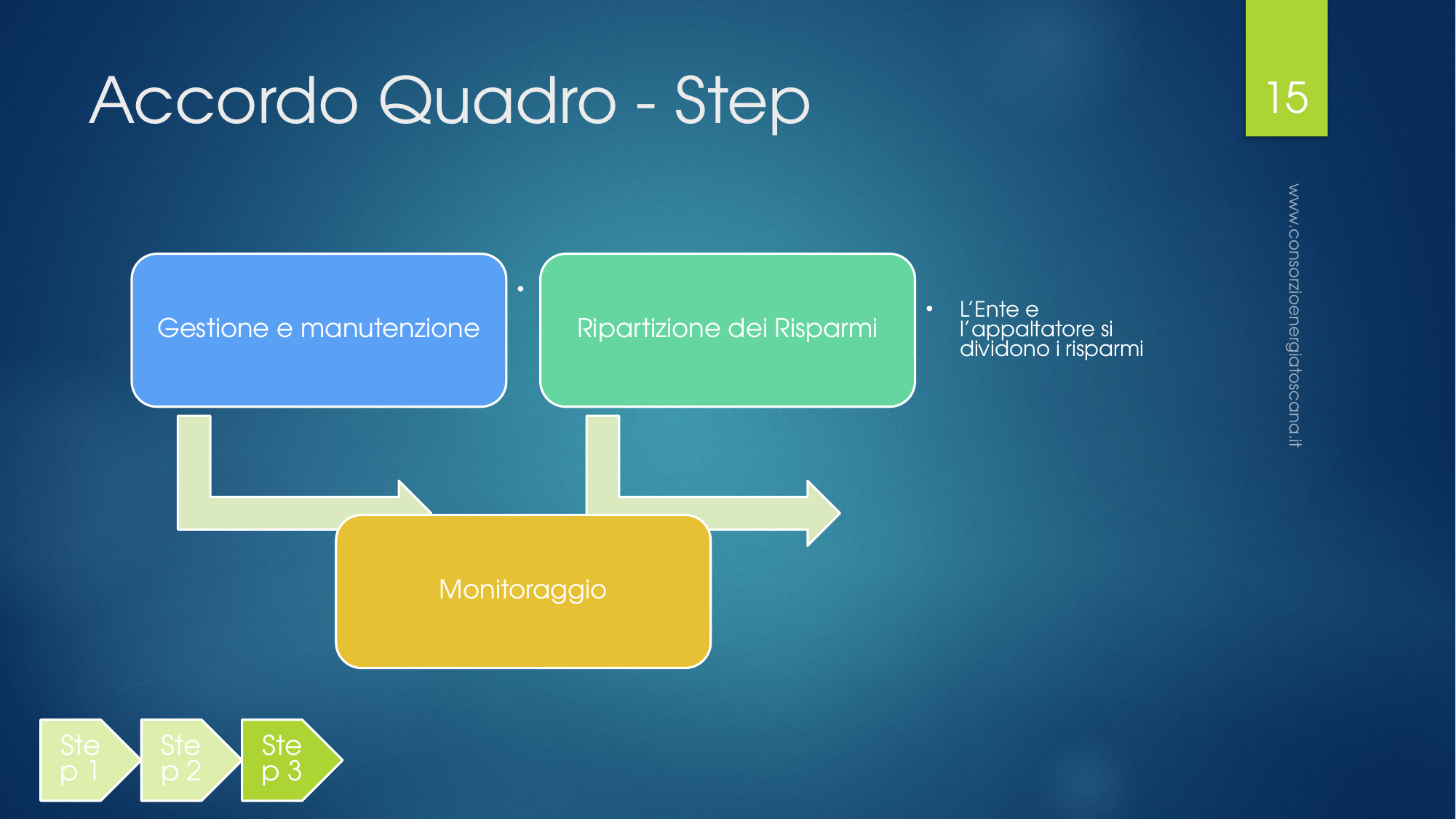

15
# Accordo Quadro - Step
Gestione e manutenzione
Ripartizione dei Risparmi
L’Ente e l’appaltatore si dividono i risparmi
Monitoraggio
www.consorzioenergiatoscana.it
Step 1
Step 2
Step 3